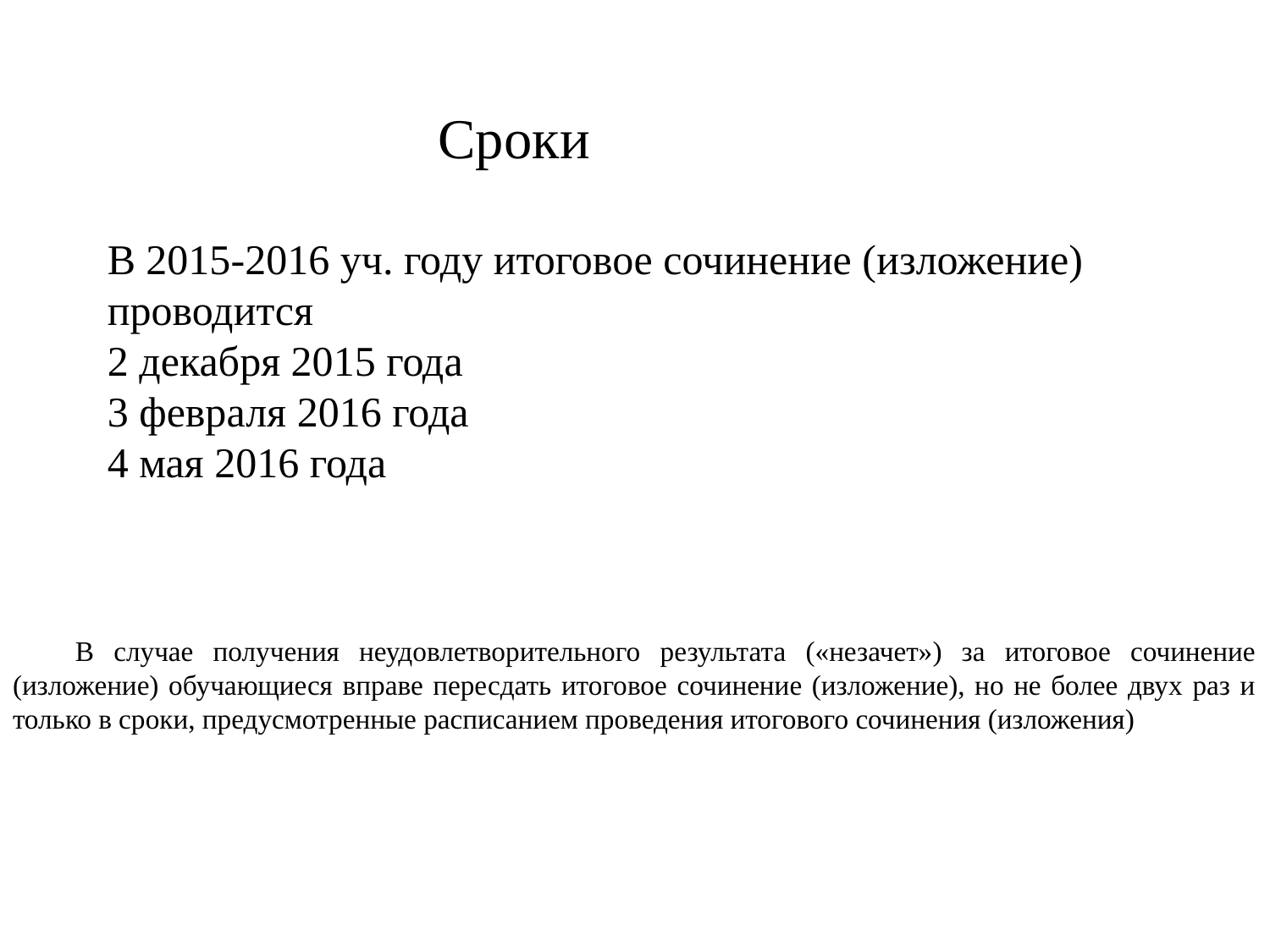

Сроки
В 2015-2016 уч. году итоговое сочинение (изложение) проводится
2 декабря 2015 года
3 февраля 2016 года
4 мая 2016 года
В случае получения неудовлетворительного результата («незачет») за итоговое сочинение (изложение) обучающиеся вправе пересдать итоговое сочинение (изложение), но не более двух раз и только в сроки, предусмотренные расписанием проведения итогового сочинения (изложения)